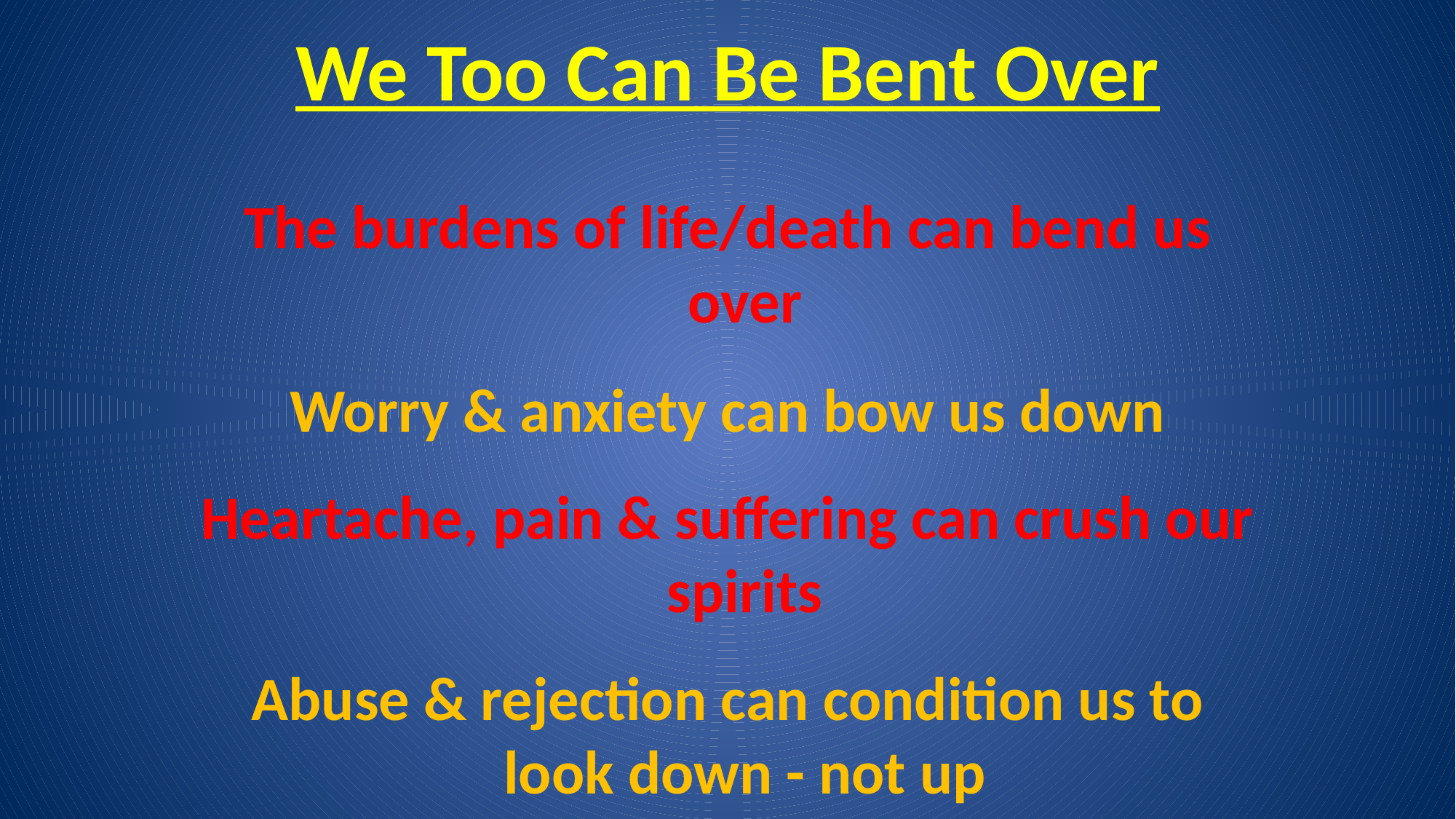

# We Too Can Be Bent Over
The burdens of life/death can bend us over

Worry & anxiety can bow us down

Heartache, pain & suffering can crush our spirits

Abuse & rejection can condition us to look down - not up